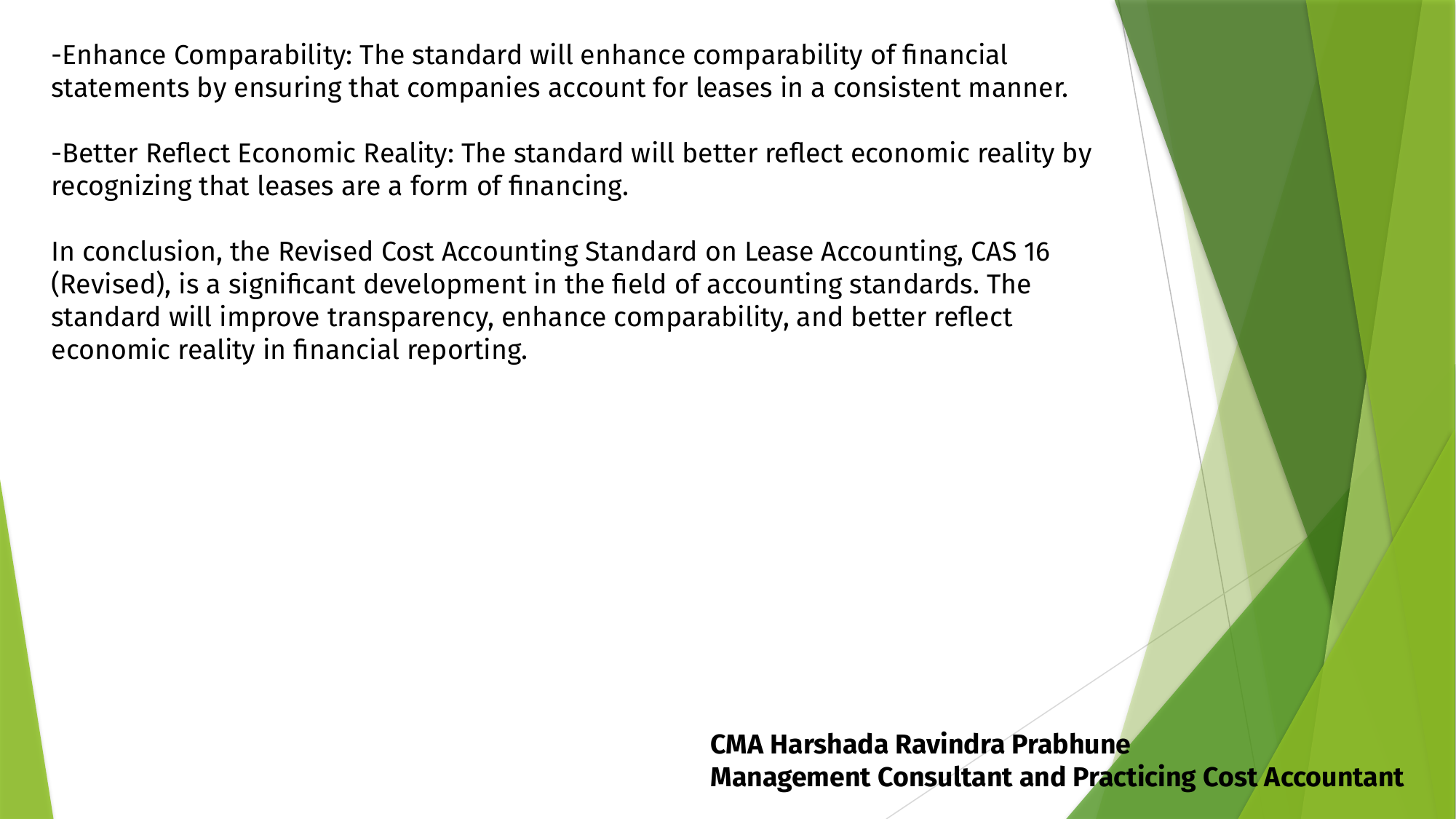

-Enhance Comparability: The standard will enhance comparability of financial statements by ensuring that companies account for leases in a consistent manner.

-Better Reflect Economic Reality: The standard will better reflect economic reality by recognizing that leases are a form of financing.

In conclusion, the Revised Cost Accounting Standard on Lease Accounting, CAS 16 (Revised), is a significant development in the field of accounting standards. The standard will improve transparency, enhance comparability, and better reflect economic reality in financial reporting.

CMA Harshada Ravindra Prabhune
Management Consultant and Practicing Cost Accountant